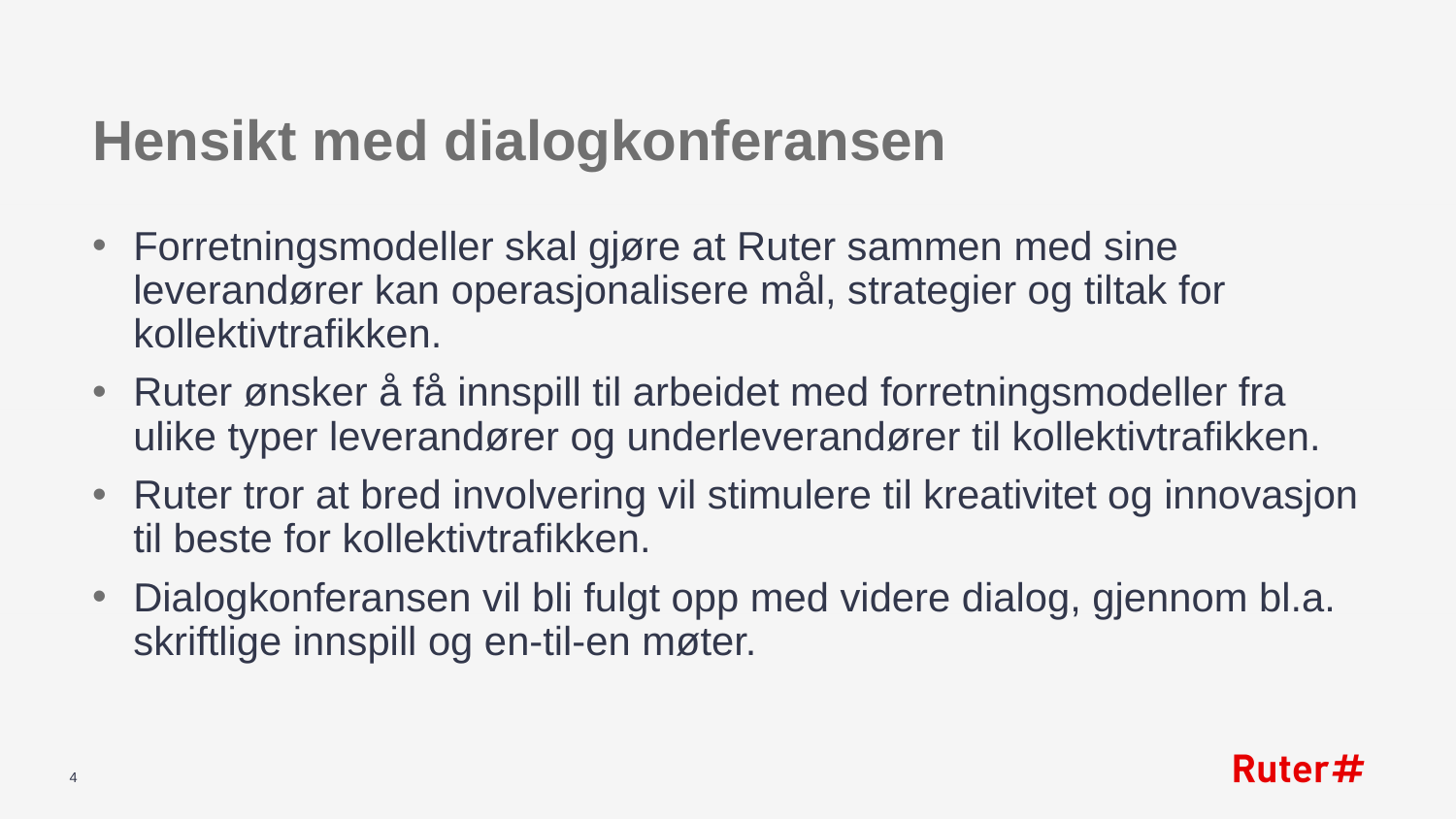

# Hensikt med dialogkonferansen
Forretningsmodeller skal gjøre at Ruter sammen med sine leverandører kan operasjonalisere mål, strategier og tiltak for kollektivtrafikken.
Ruter ønsker å få innspill til arbeidet med forretningsmodeller fra ulike typer leverandører og underleverandører til kollektivtrafikken.
Ruter tror at bred involvering vil stimulere til kreativitet og innovasjon til beste for kollektivtrafikken.
Dialogkonferansen vil bli fulgt opp med videre dialog, gjennom bl.a. skriftlige innspill og en-til-en møter.
4